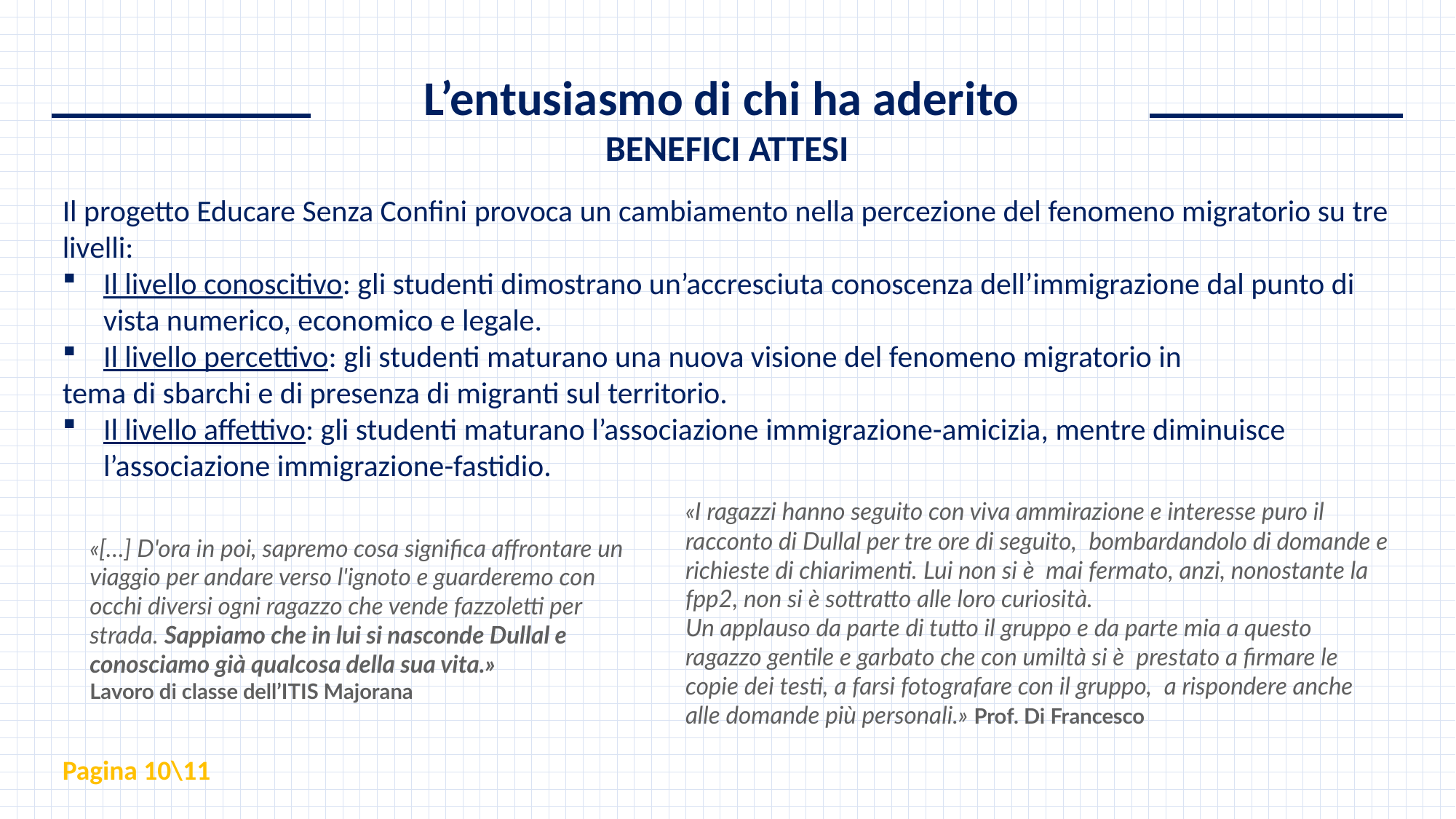

L’entusiasmo di chi ha aderito
BENEFICI ATTESI
Il progetto Educare Senza Confini provoca un cambiamento nella percezione del fenomeno migratorio su tre livelli:
Il livello conoscitivo: gli studenti dimostrano un’accresciuta conoscenza dell’immigrazione dal punto di vista numerico, economico e legale.
Il livello percettivo: gli studenti maturano una nuova visione del fenomeno migratorio in
tema di sbarchi e di presenza di migranti sul territorio.
Il livello affettivo: gli studenti maturano l’associazione immigrazione-amicizia, mentre diminuisce l’associazione immigrazione-fastidio.
«I ragazzi hanno seguito con viva ammirazione e interesse puro il racconto di Dullal per tre ore di seguito,  bombardandolo di domande e richieste di chiarimenti. Lui non si è  mai fermato, anzi, nonostante la fpp2, non si è sottratto alle loro curiosità.
Un applauso da parte di tutto il gruppo e da parte mia a questo ragazzo gentile e garbato che con umiltà si è  prestato a firmare le copie dei testi, a farsi fotografare con il gruppo,  a rispondere anche alle domande più personali.» Prof. Di Francesco
«[…] D'ora in poi, sapremo cosa significa affrontare un viaggio per andare verso l'ignoto e guarderemo con occhi diversi ogni ragazzo che vende fazzoletti per strada. Sappiamo che in lui si nasconde Dullal e conosciamo già qualcosa della sua vita.»
Lavoro di classe dell’ITIS Majorana
Pagina 10\11